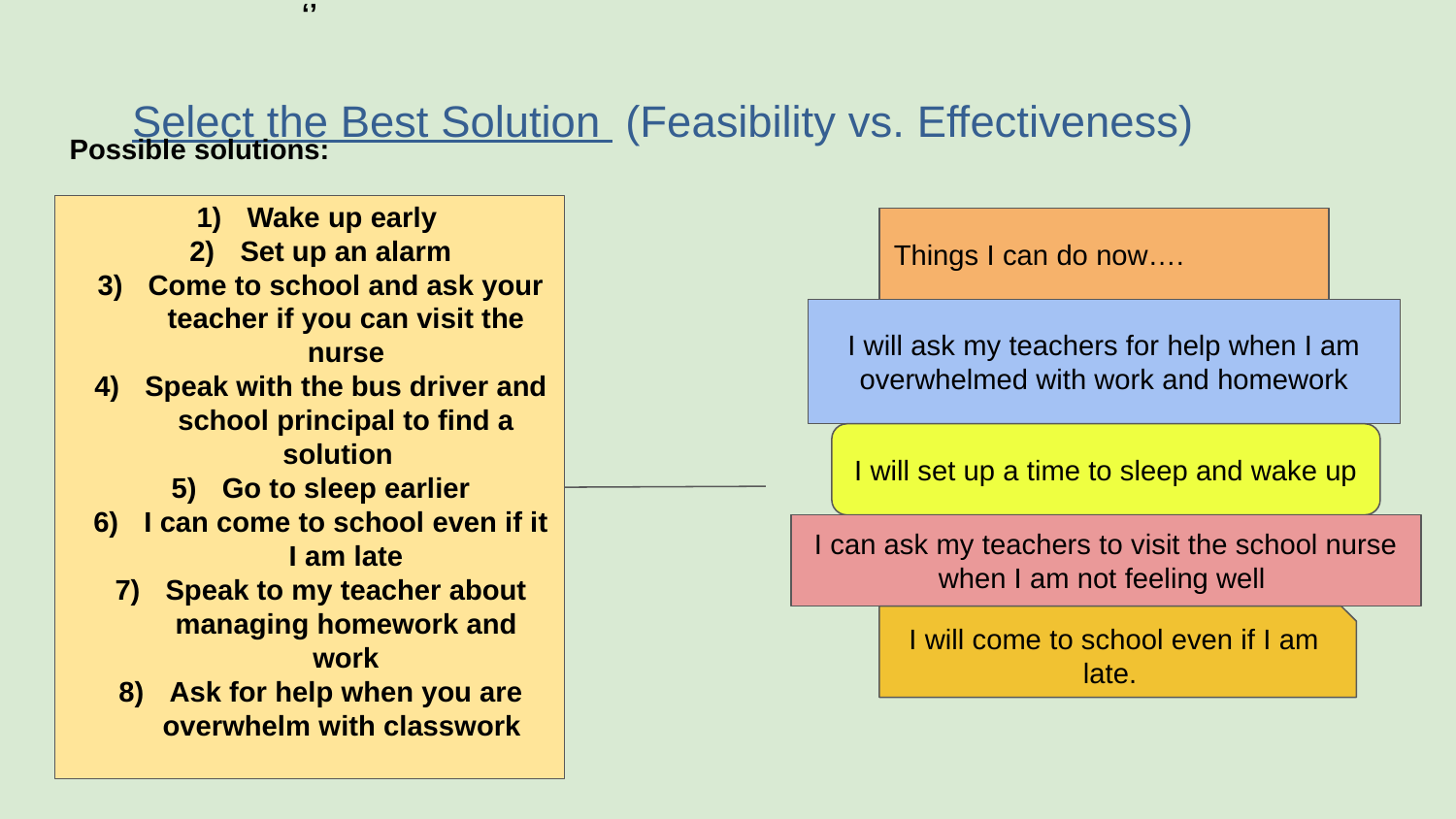

# Select the Best Solution  (Feasibility vs. Effectiveness)
‘’

Possible solutions:

Wake up early
Set up an alarm
Come to school and ask your teacher if you can visit the nurse
Speak with the bus driver and school principal to find a solution
Go to sleep earlier
I can come to school even if it I am late
Speak to my teacher about managing homework and work
Ask for help when you are overwhelm with classwork

Things I can do now….
I will ask my teachers for help when I am overwhelmed with work and homework
I will set up a time to sleep and wake up
I can ask my teachers to visit the school nurse when I am not feeling well
I will come to school even if I am late.